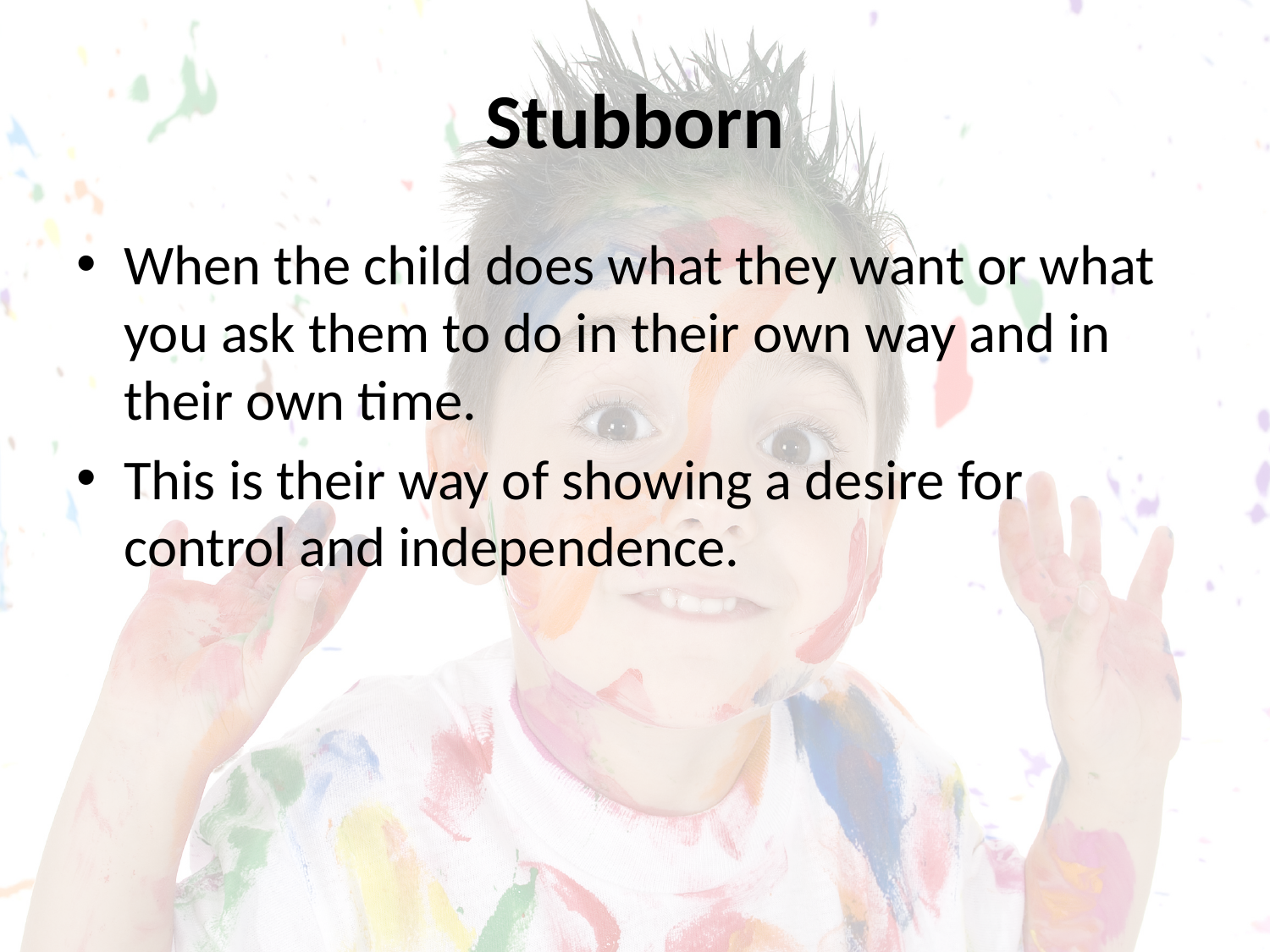

# Stubborn
When the child does what they want or what you ask them to do in their own way and in their own time.
This is their way of showing a desire for control and independence.